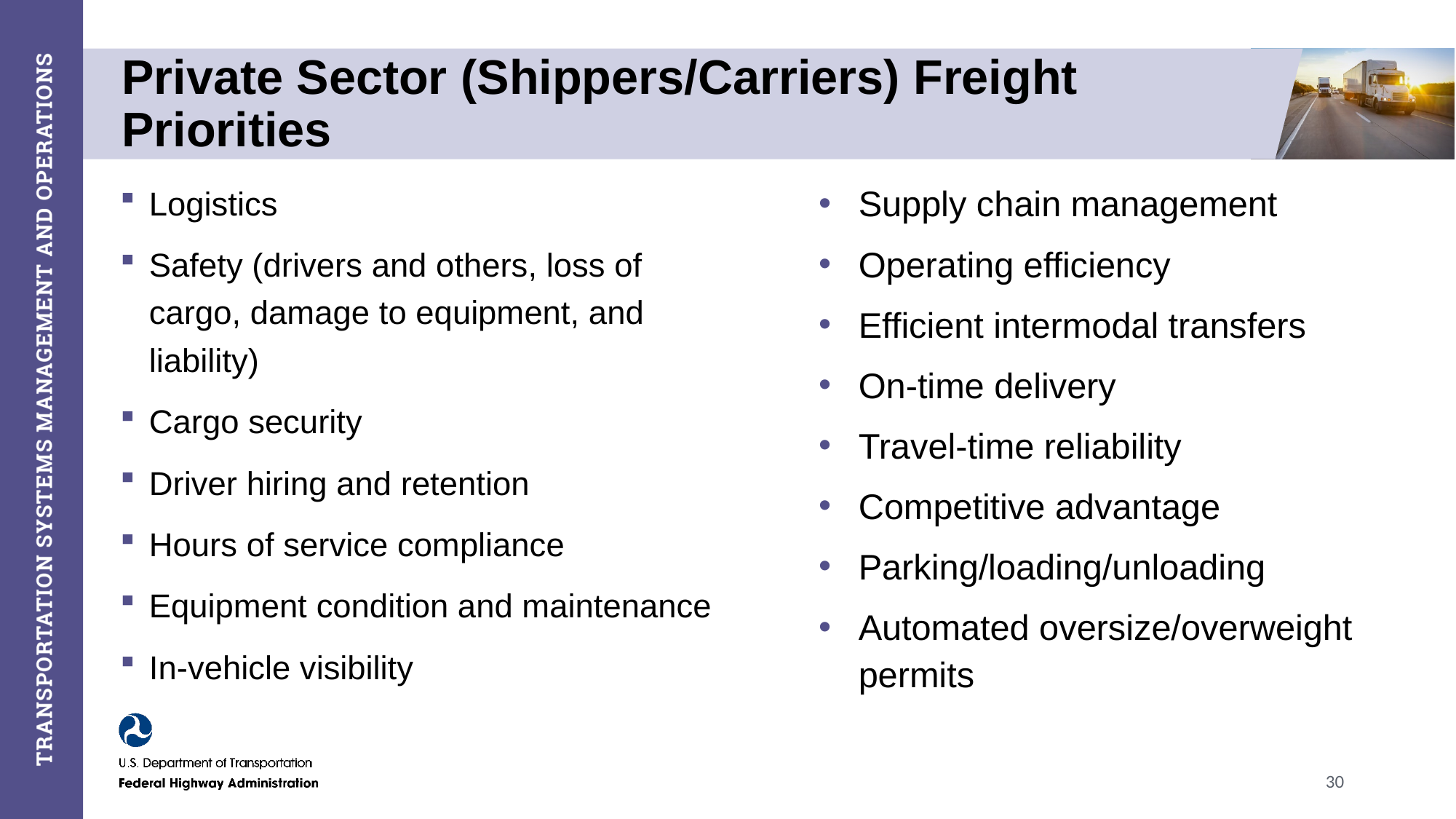

Private Sector (Shippers/Carriers) Freight Priorities
Logistics
Safety (drivers and others, loss of cargo, damage to equipment, and liability)
Cargo security
Driver hiring and retention
Hours of service compliance
Equipment condition and maintenance
In-vehicle visibility

Supply chain management
Operating efficiency
Efficient intermodal transfers
On-time delivery
Travel-time reliability
Competitive advantage
Parking/loading/unloading
Automated oversize/overweight permits
30